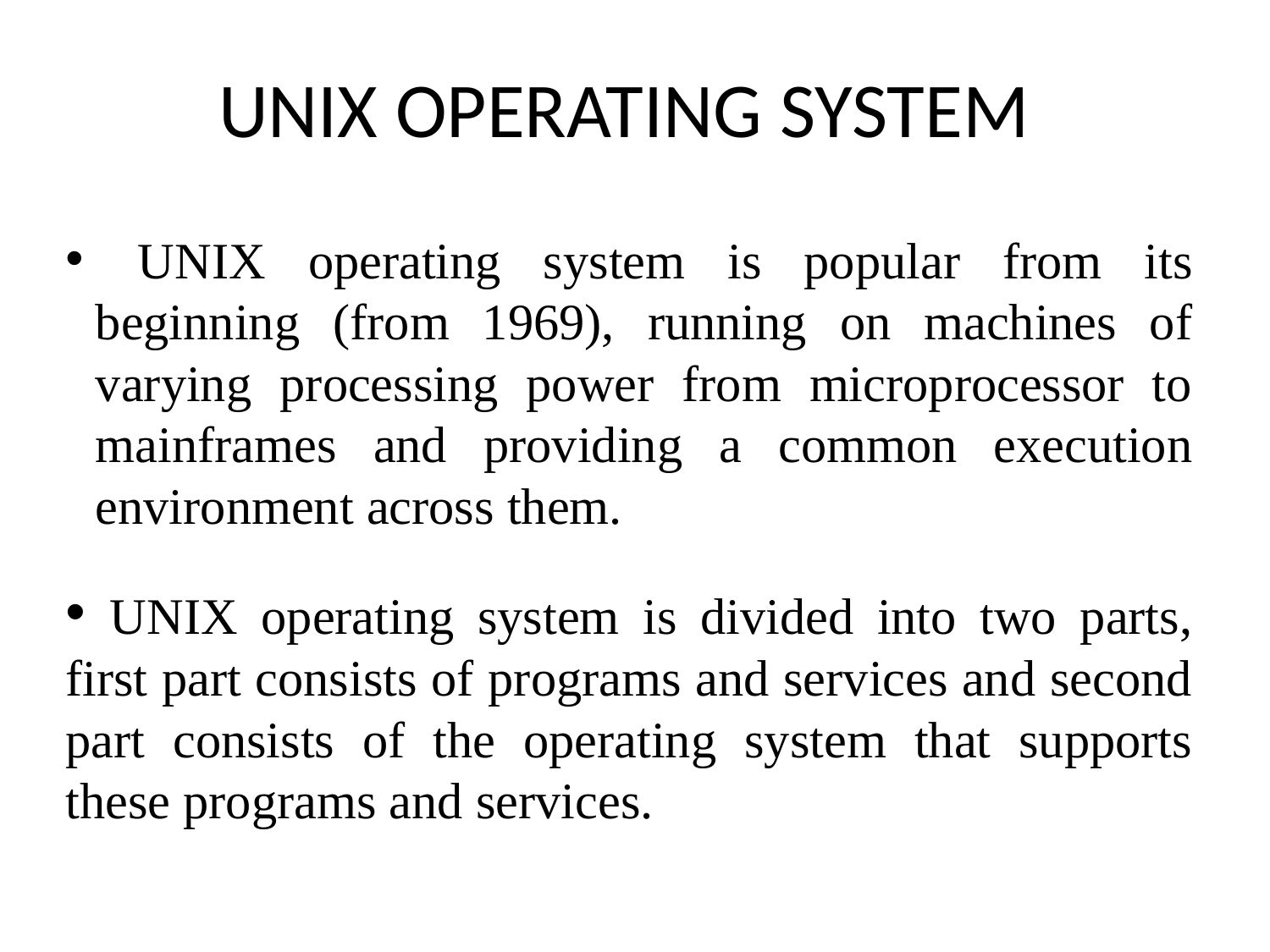

UNIX OPERATING SYSTEM
# UNIX operating system is popular from its beginning (from 1969), running on machines of varying processing power from microprocessor to mainframes and providing a common execution environment across them.
 UNIX operating system is divided into two parts, first part consists of programs and services and second part consists of the operating system that supports these programs and services.